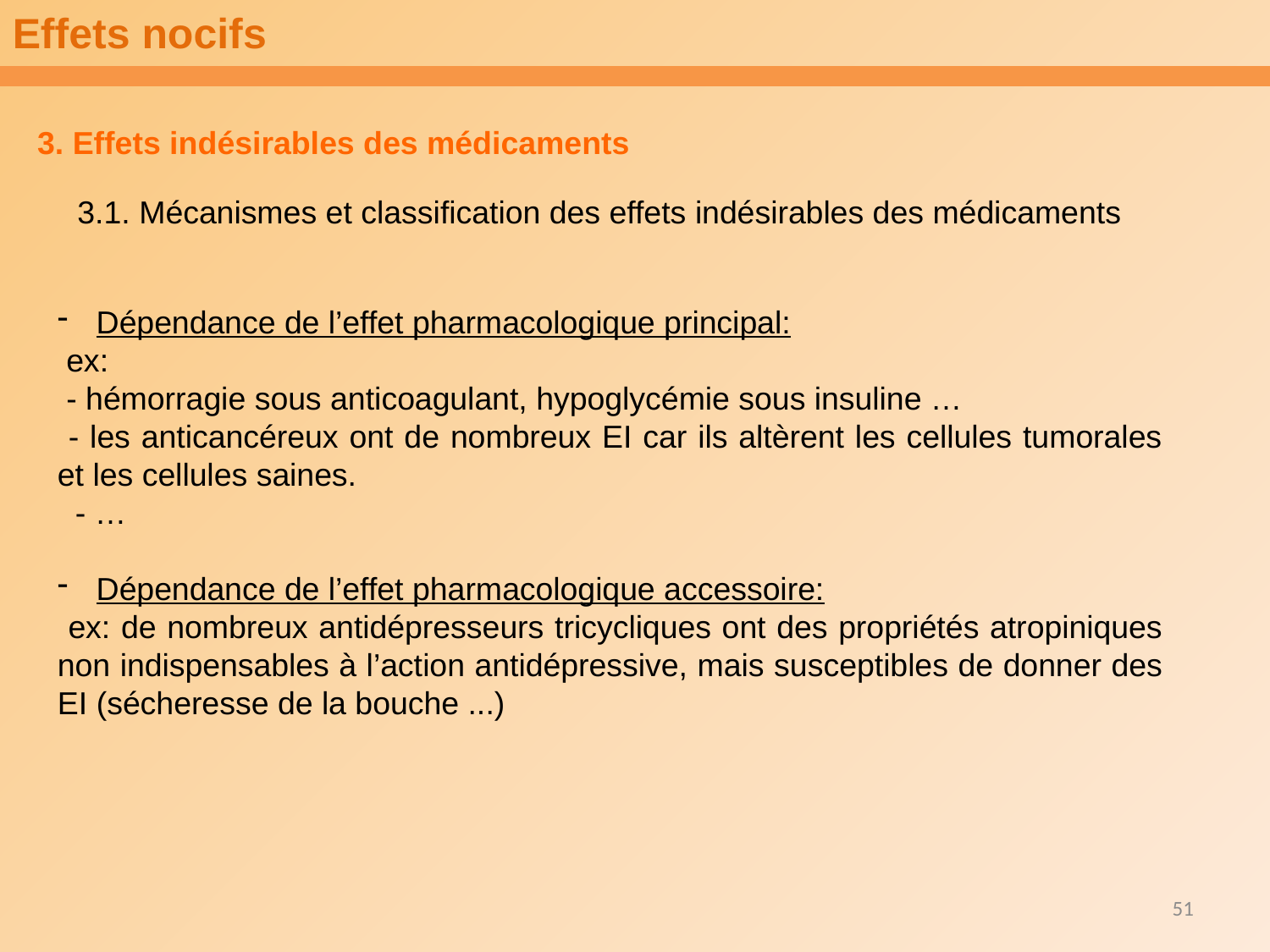

Effets nocifs

3. Effets indésirables des médicaments
3.1. Mécanismes et classification des effets indésirables des médicaments
 Dépendance de l’effet pharmacologique principal:
 ex:
 - hémorragie sous anticoagulant, hypoglycémie sous insuline …
 - les anticancéreux ont de nombreux EI car ils altèrent les cellules tumorales et les cellules saines.
  - …

 Dépendance de l’effet pharmacologique accessoire:
 ex: de nombreux antidépresseurs tricycliques ont des propriétés atropiniques non indispensables à l’action antidépressive, mais susceptibles de donner des EI (sécheresse de la bouche ...)
51